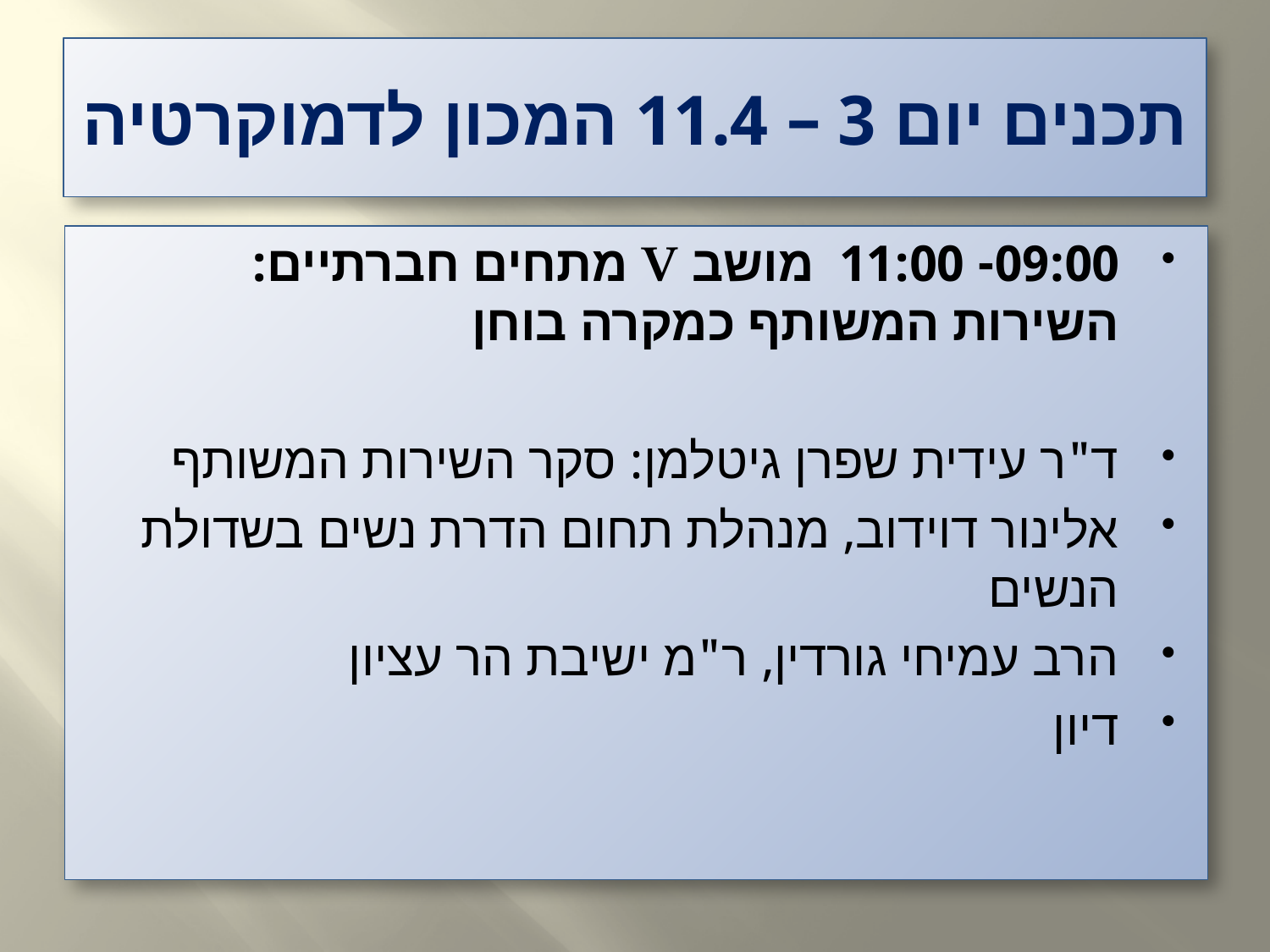

# תכנים יום 3 – 11.4 המכון לדמוקרטיה
09:00- 11:00  מושב V מתחים חברתיים: השירות המשותף כמקרה בוחן

ד"ר עידית שפרן גיטלמן: סקר השירות המשותף
אלינור דוידוב, מנהלת תחום הדרת נשים בשדולת הנשים
הרב עמיחי גורדין, ר"מ ישיבת הר עציון
דיון